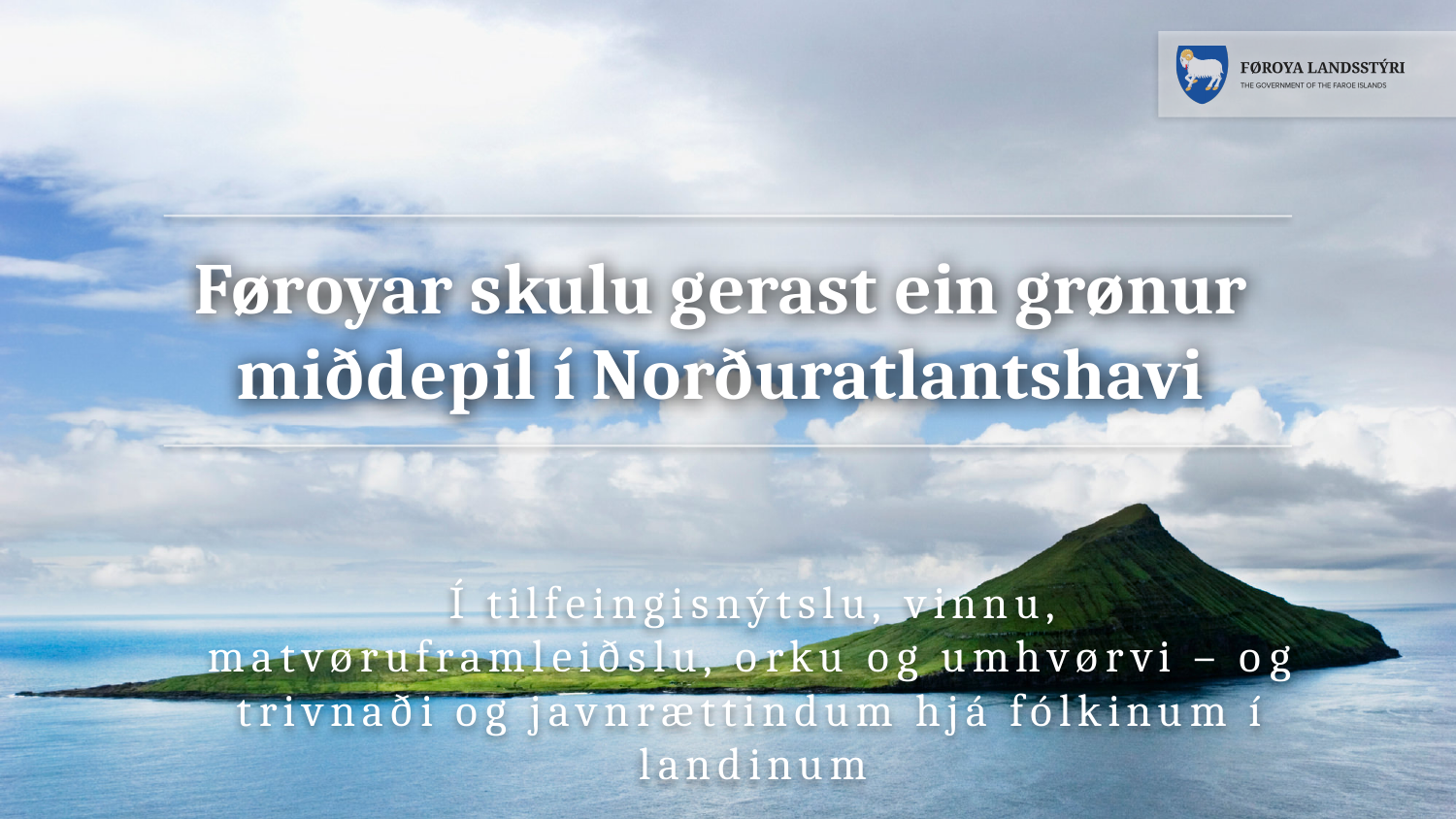

# Føroyar skulu gerast ein grønur miðdepil í Norðuratlantshavi
Í tilfeingisnýtslu, vinnu,
matvøruframleiðslu, orku og umhvørvi – og trivnaði og javnrættindum hjá fólkinum í landinum